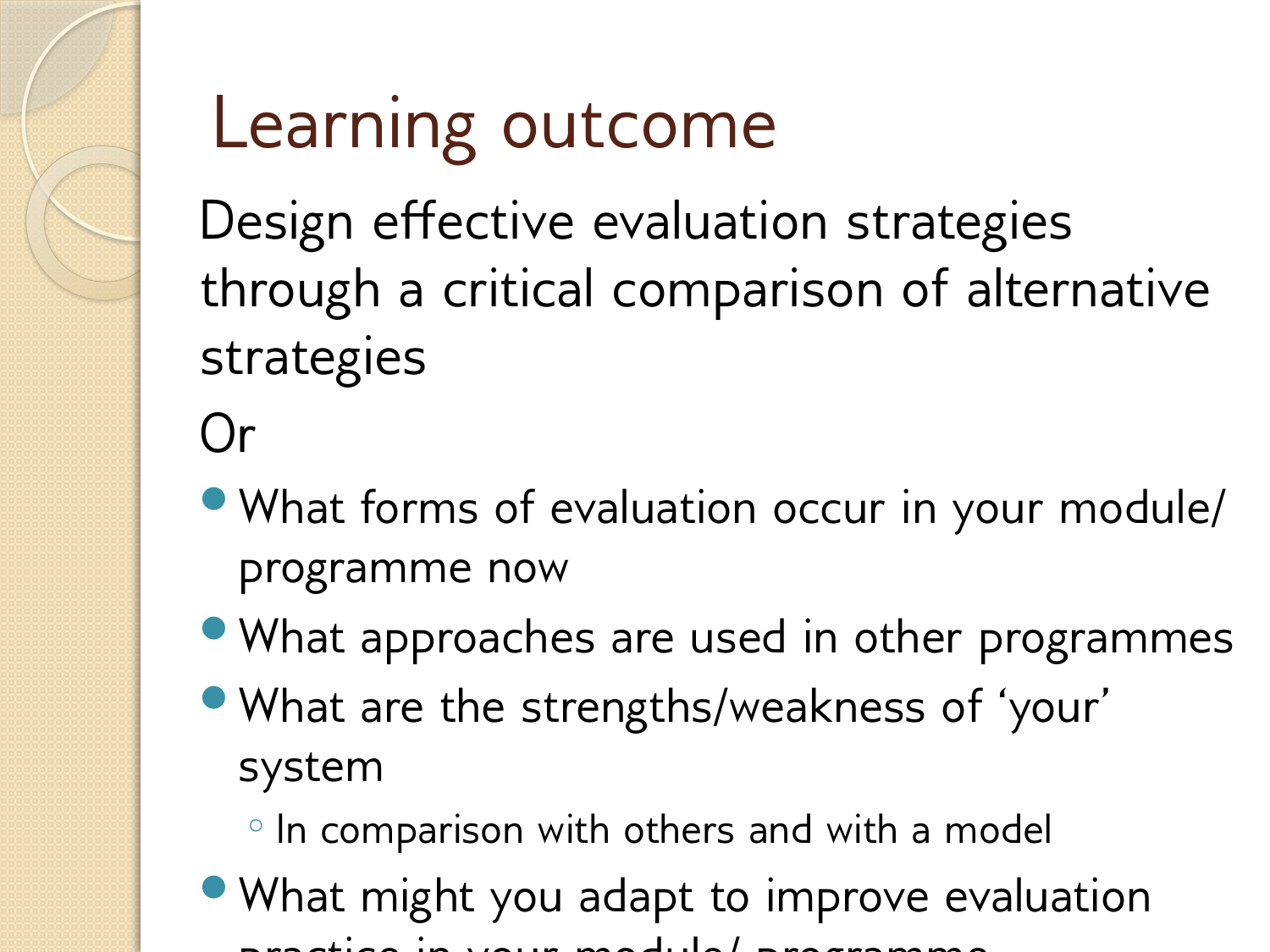

# Learning outcome
Design effective evaluation strategies through a critical comparison of alternative strategies
Or
What forms of evaluation occur in your module/ programme now
What approaches are used in other programmes
What are the strengths/weakness of ‘your’ system
In comparison with others and with a model
What might you adapt to improve evaluation practice in your module/ programme